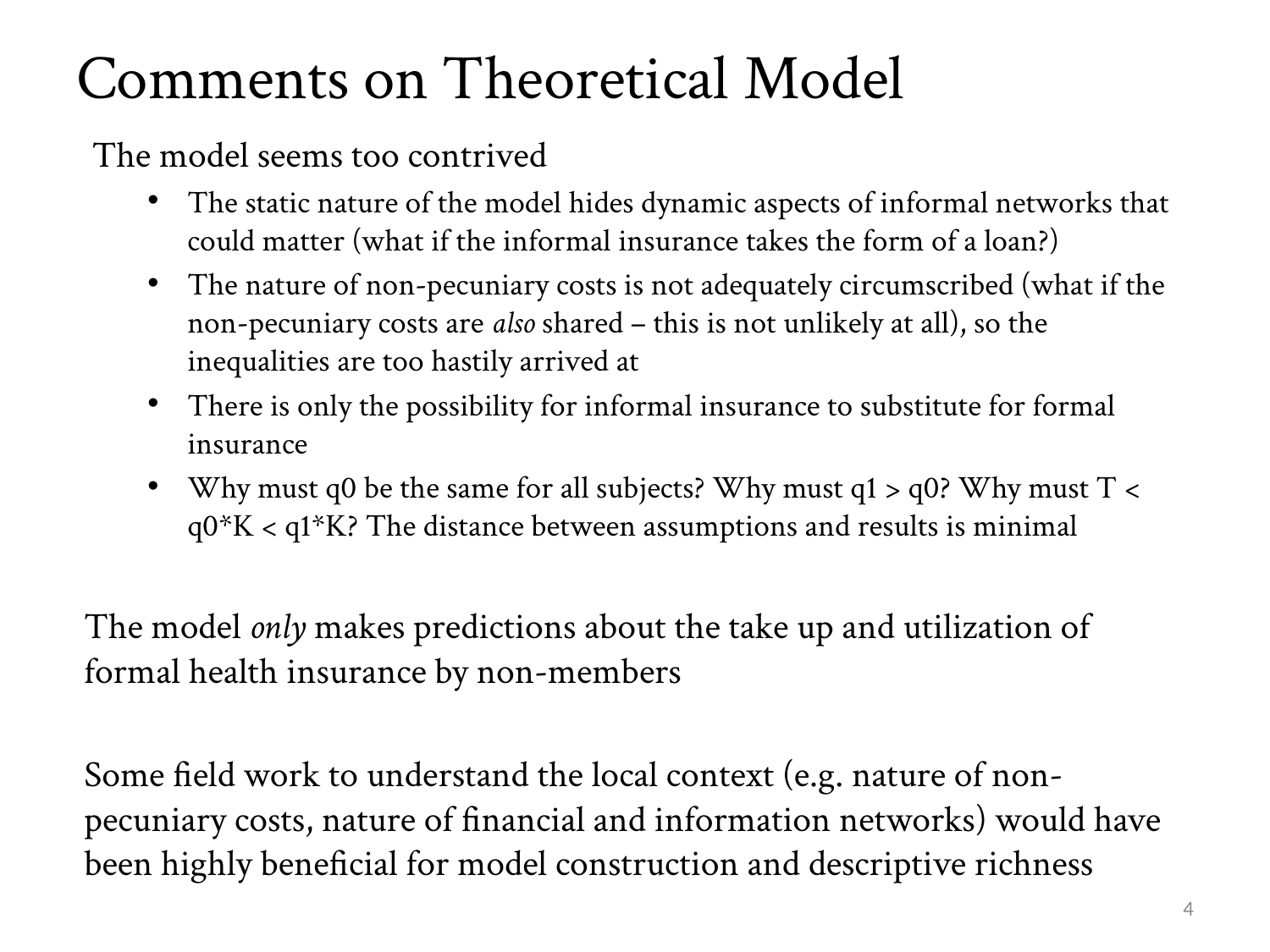

# Comments on Theoretical Model
The model seems too contrived
The static nature of the model hides dynamic aspects of informal networks that could matter (what if the informal insurance takes the form of a loan?)
The nature of non-pecuniary costs is not adequately circumscribed (what if the non-pecuniary costs are also shared – this is not unlikely at all), so the inequalities are too hastily arrived at
There is only the possibility for informal insurance to substitute for formal insurance
Why must q0 be the same for all subjects? Why must q1 > q0? Why must T < q0*K < q1*K? The distance between assumptions and results is minimal

The model only makes predictions about the take up and utilization of formal health insurance by non-members

Some field work to understand the local context (e.g. nature of non-pecuniary costs, nature of financial and information networks) would have been highly beneficial for model construction and descriptive richness
4